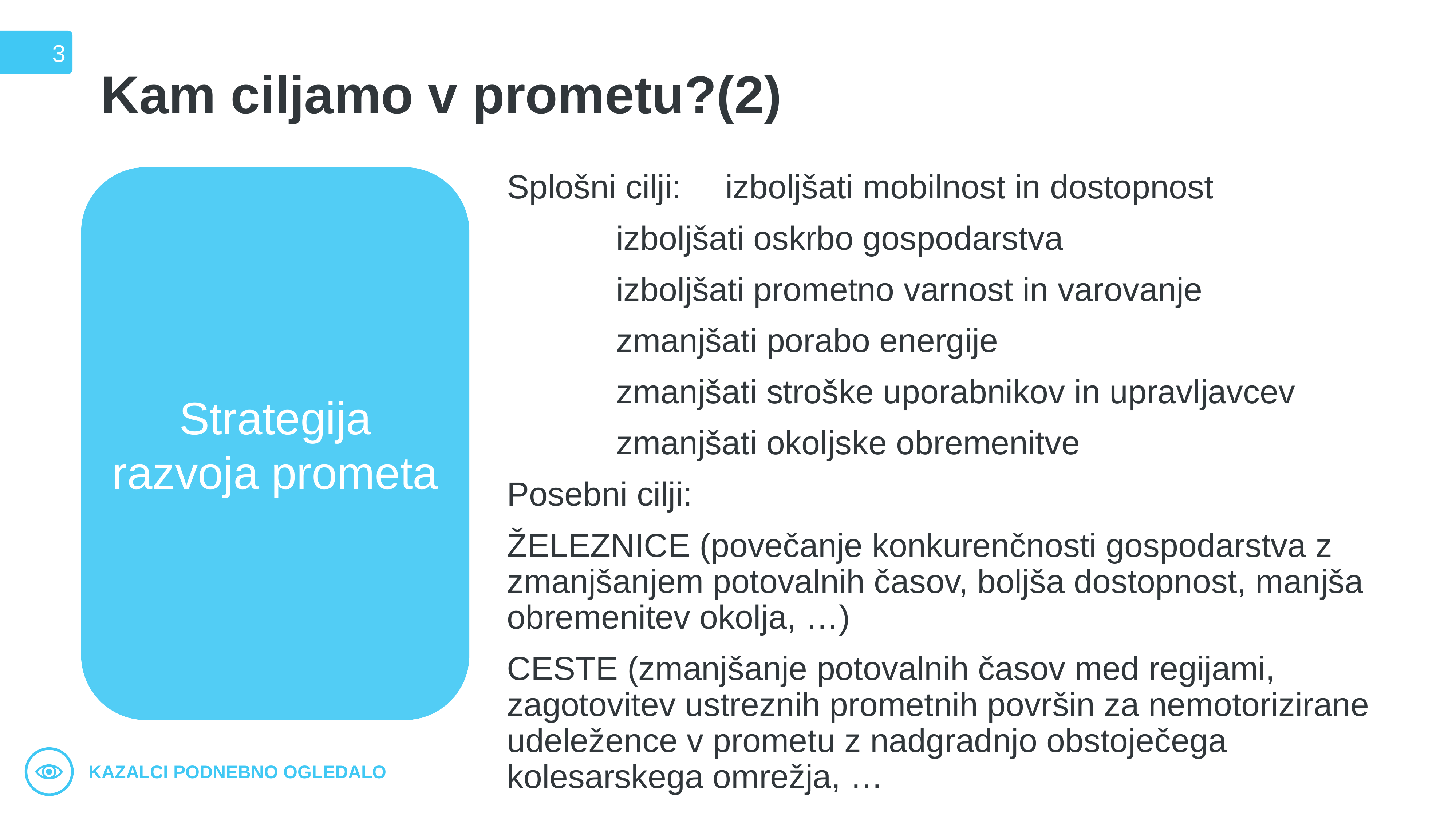

3
# Kam ciljamo v prometu?(2)
Strategija razvoja prometa
Splošni cilji:	izboljšati mobilnost in dostopnost
		izboljšati oskrbo gospodarstva
		izboljšati prometno varnost in varovanje
		zmanjšati porabo energije
		zmanjšati stroške uporabnikov in upravljavcev
		zmanjšati okoljske obremenitve
Posebni cilji:
ŽELEZNICE (povečanje konkurenčnosti gospodarstva z zmanjšanjem potovalnih časov, boljša dostopnost, manjša obremenitev okolja, …)
CESTE (zmanjšanje potovalnih časov med regijami, zagotovitev ustreznih prometnih površin za nemotorizirane udeležence v prometu z nadgradnjo obstoječega kolesarskega omrežja, …